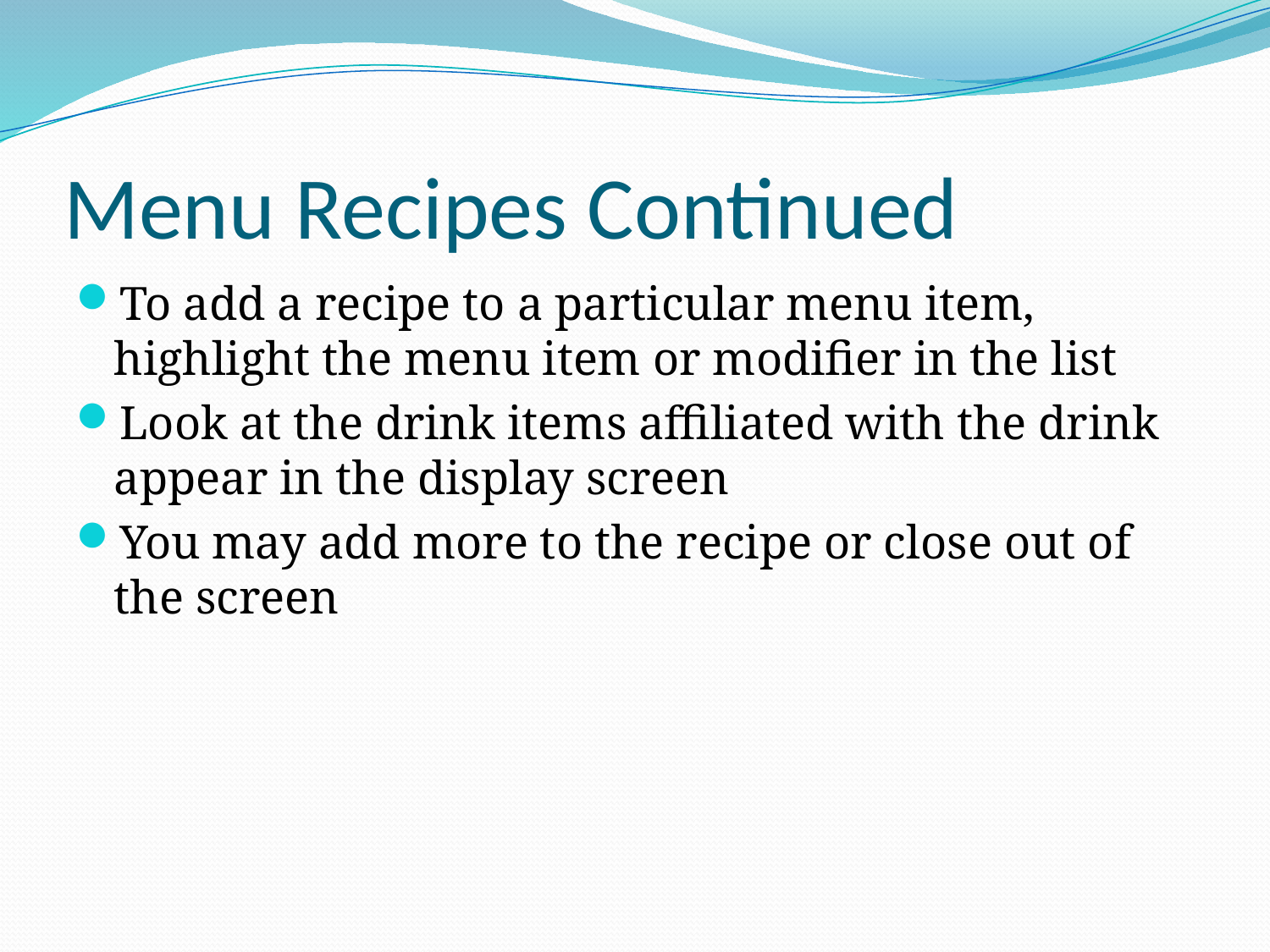

# Menu Recipes Continued
To add a recipe to a particular menu item, highlight the menu item or modifier in the list
Look at the drink items affiliated with the drink appear in the display screen
You may add more to the recipe or close out of the screen